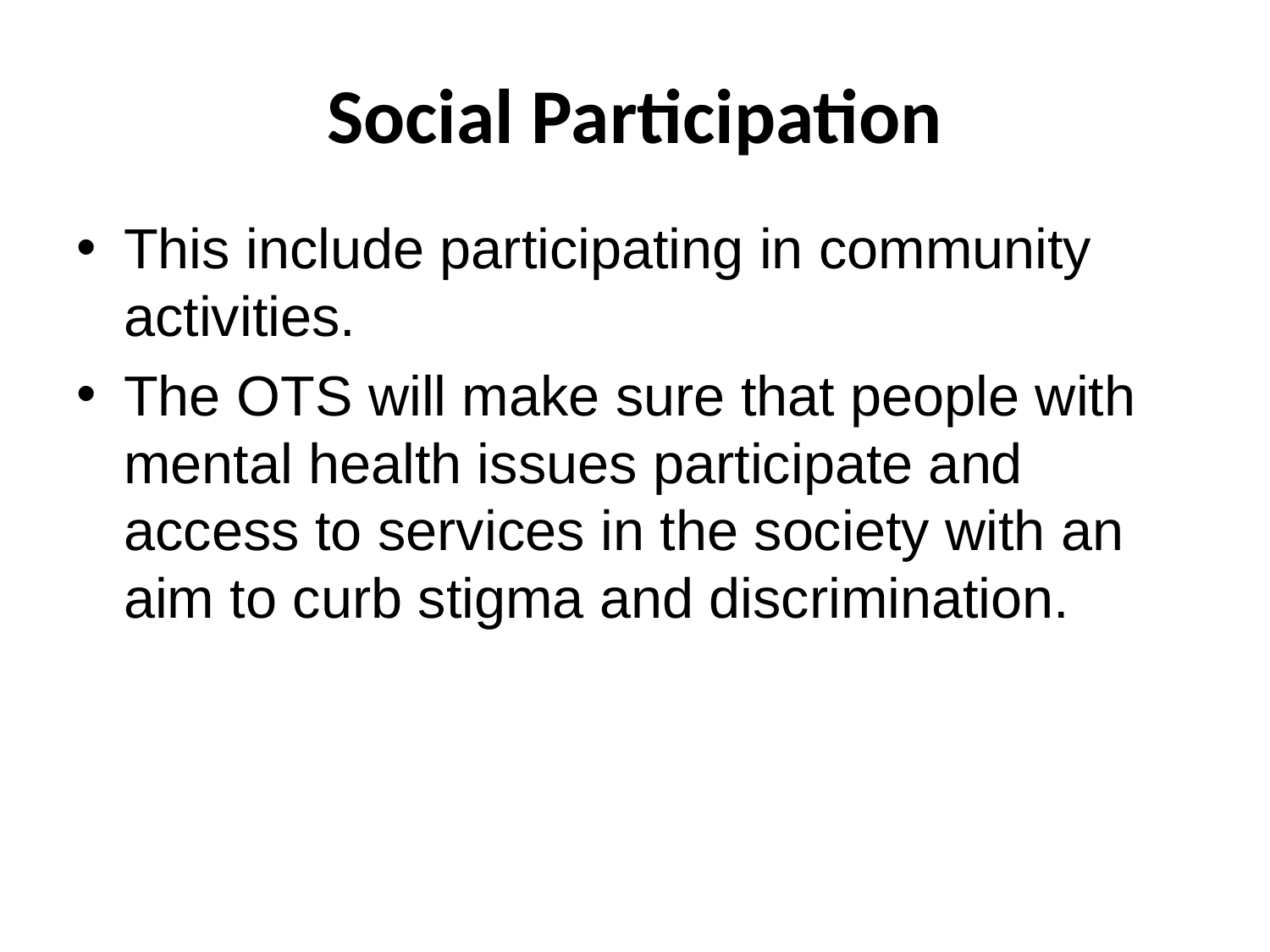

# Social Participation
This include participating in community activities.
The OTS will make sure that people with mental health issues participate and access to services in the society with an aim to curb stigma and discrimination.